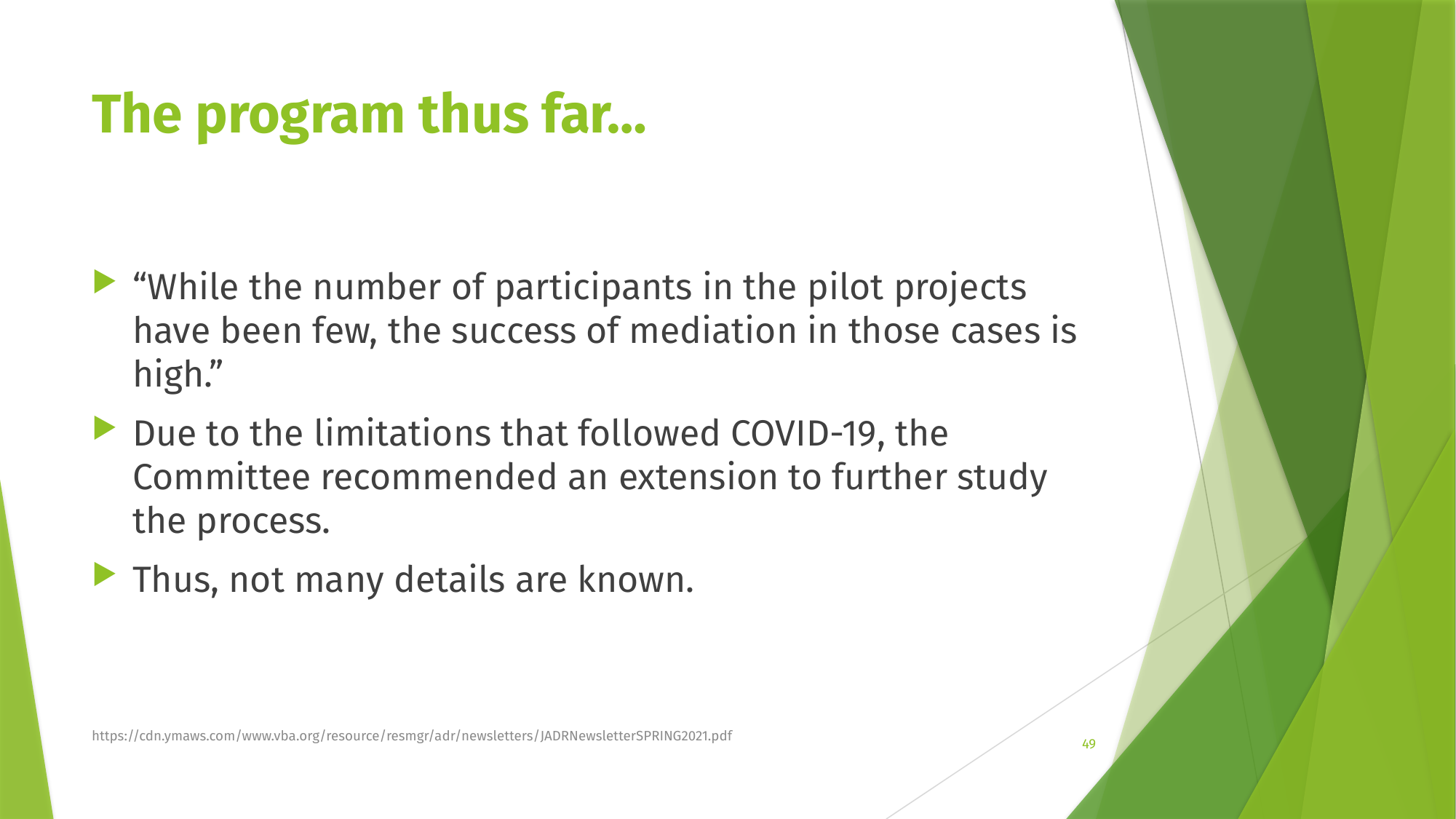

# The program thus far…
“While the number of participants in the pilot projects have been few, the success of mediation in those cases is high.”
Due to the limitations that followed COVID-19, the Committee recommended an extension to further study the process.
Thus, not many details are known.

https://cdn.ymaws.com/www.vba.org/resource/resmgr/adr/newsletters/JADRNewsletterSPRING2021.pdf

49